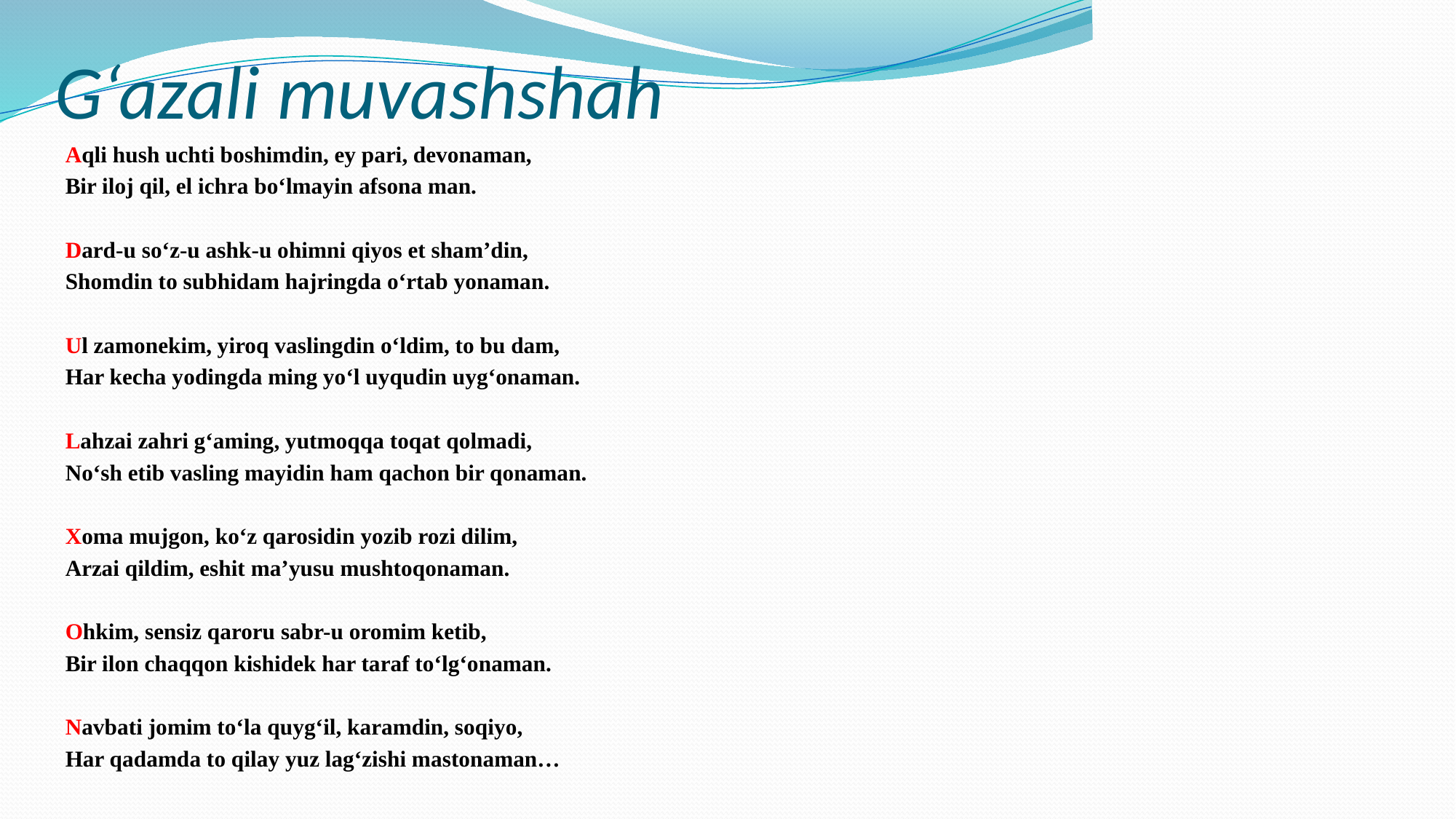

# G‘azali muvashshah
Aqli hush uchti boshimdin, ey pari, devonaman,
Bir iloj qil, el ichra bo‘lmayin afsona man.

Dard-u so‘z-u ashk-u ohimni qiyos et sham’din,
Shomdin to subhidam hajringda o‘rtab yonaman.

Ul zamonekim, yiroq vaslingdin o‘ldim, to bu dam,
Har kecha yodingda ming yo‘l uyqudin uyg‘onaman.

Lahzai zahri g‘aming, yutmoqqa toqat qolmadi,
No‘sh etib vasling mayidin ham qachon bir qonaman.

Xoma mujgon, ko‘z qarosidin yozib rozi dilim,
Arzai qildim, eshit ma’yusu mushtoqonaman.

Ohkim, sensiz qaroru sabr-u oromim ketib,
Bir ilon chaqqon kishidek har taraf to‘lg‘onaman.

Navbati jomim to‘la quyg‘il, karamdin, soqiyo,
Har qadamda to qilay yuz lag‘zishi mastonaman…